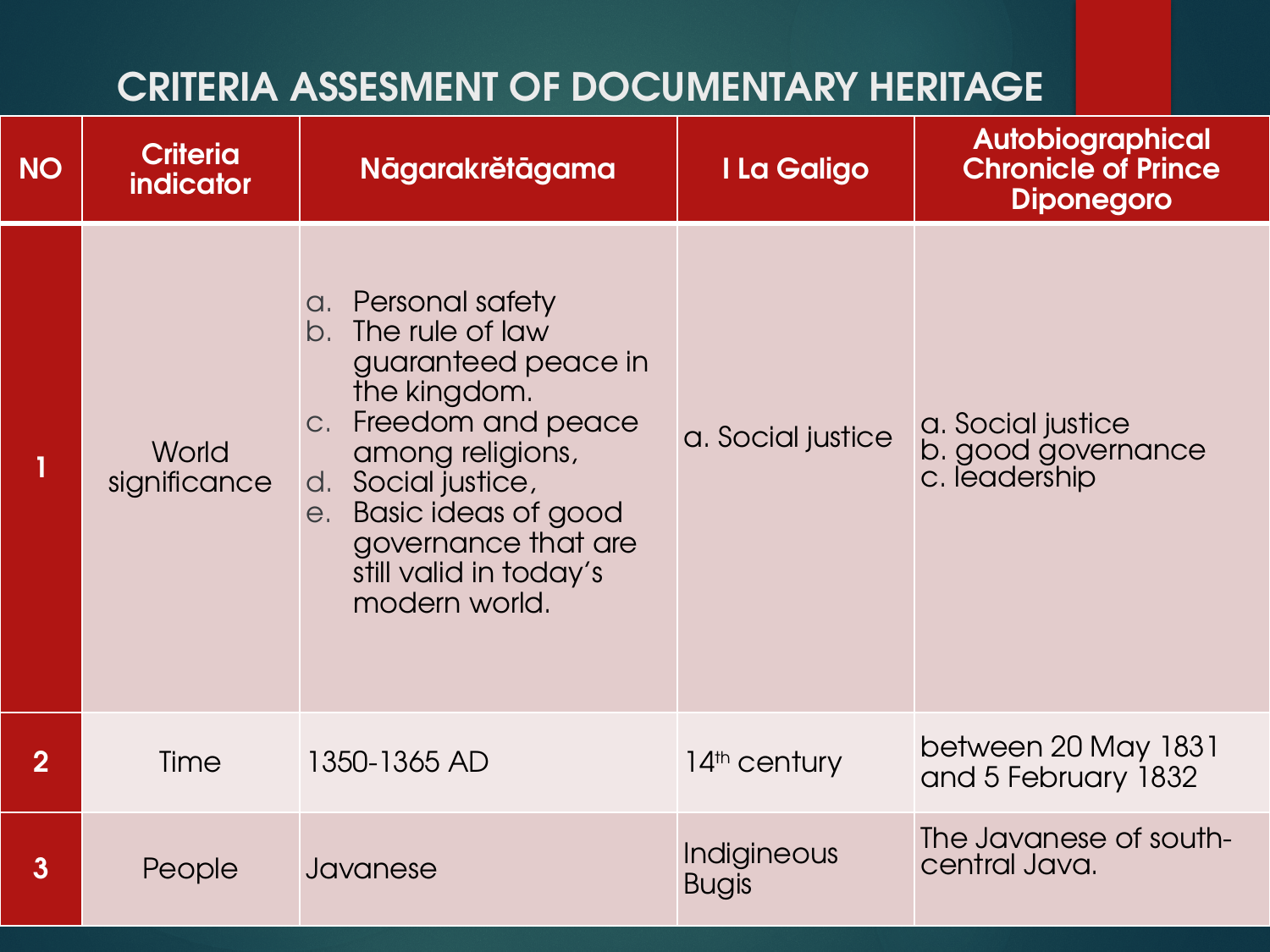

# CRITERIA ASSESMENT OF DOCUMENTARY HERITAGE
| NO | Criteria indicator | Nāgarakrĕtāgama | I La Galigo | Autobiographical Chronicle of Prince Diponegoro |
| --- | --- | --- | --- | --- |
| 1 | World significance | Personal safety The rule of law guaranteed peace in the kingdom. Freedom and peace among religions, Social justice, Basic ideas of good governance that are still valid in today’s modern world. | a. Social justice | a. Social justice b. good governance c. leadership |
| 2 | Time | 1350-1365 AD | 14th century | between 20 May 1831 and 5 February 1832 |
| 3 | People | Javanese | Indigineous Bugis | The Javanese of south-central Java. |